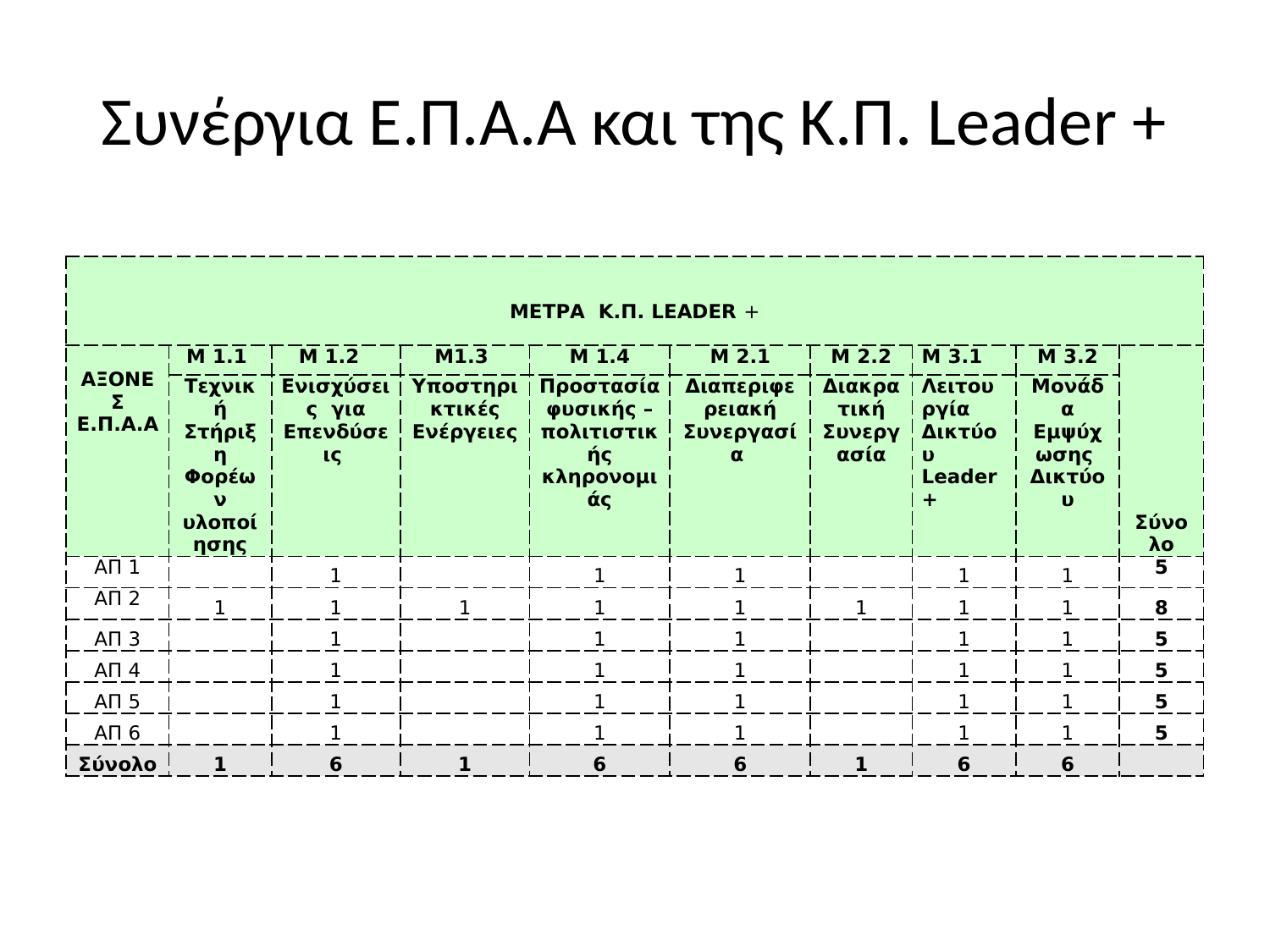

# Συνέργια Ε.Π.Α.Α και της Κ.Π. Leader +
| ΜΕΤΡΑ Κ.Π. LEADER + |  |  |  |  |  |  |  |  |  |
| --- | --- | --- | --- | --- | --- | --- | --- | --- | --- |
| ΑΞΟΝΕΣ Ε.Π.Α.Α | Μ 1.1 | Μ 1.2 | Μ1.3 | Μ 1.4 | Μ 2.1 | Μ 2.2 | Μ 3.1 | Μ 3.2 | Σύνολο |
|  | Τεχνική Στήριξη Φορέων υλοποίησης | Ενισχύσεις για Επενδύσεις | Υποστηρικτικές Ενέργειες | Προστασία φυσικής –πολιτιστικής κληρονομιάς | Διαπεριφερειακή Συνεργασία | Διακρατική Συνεργασία | Λειτουργία Δικτύου Leader + | Μονάδα Εμψύχωσης Δικτύου |  |
| ΑΠ 1 |  | 1 |  | 1 | 1 |  | 1 | 1 | 5 |
| ΑΠ 2 | 1 | 1 | 1 | 1 | 1 | 1 | 1 | 1 | 8 |
| ΑΠ 3 |  | 1 |  | 1 | 1 |  | 1 | 1 | 5 |
| ΑΠ 4 |  | 1 |  | 1 | 1 |  | 1 | 1 | 5 |
| ΑΠ 5 |  | 1 |  | 1 | 1 |  | 1 | 1 | 5 |
| ΑΠ 6 |  | 1 |  | 1 | 1 |  | 1 | 1 | 5 |
| Σύνολο | 1 | 6 | 1 | 6 | 6 | 1 | 6 | 6 |  |